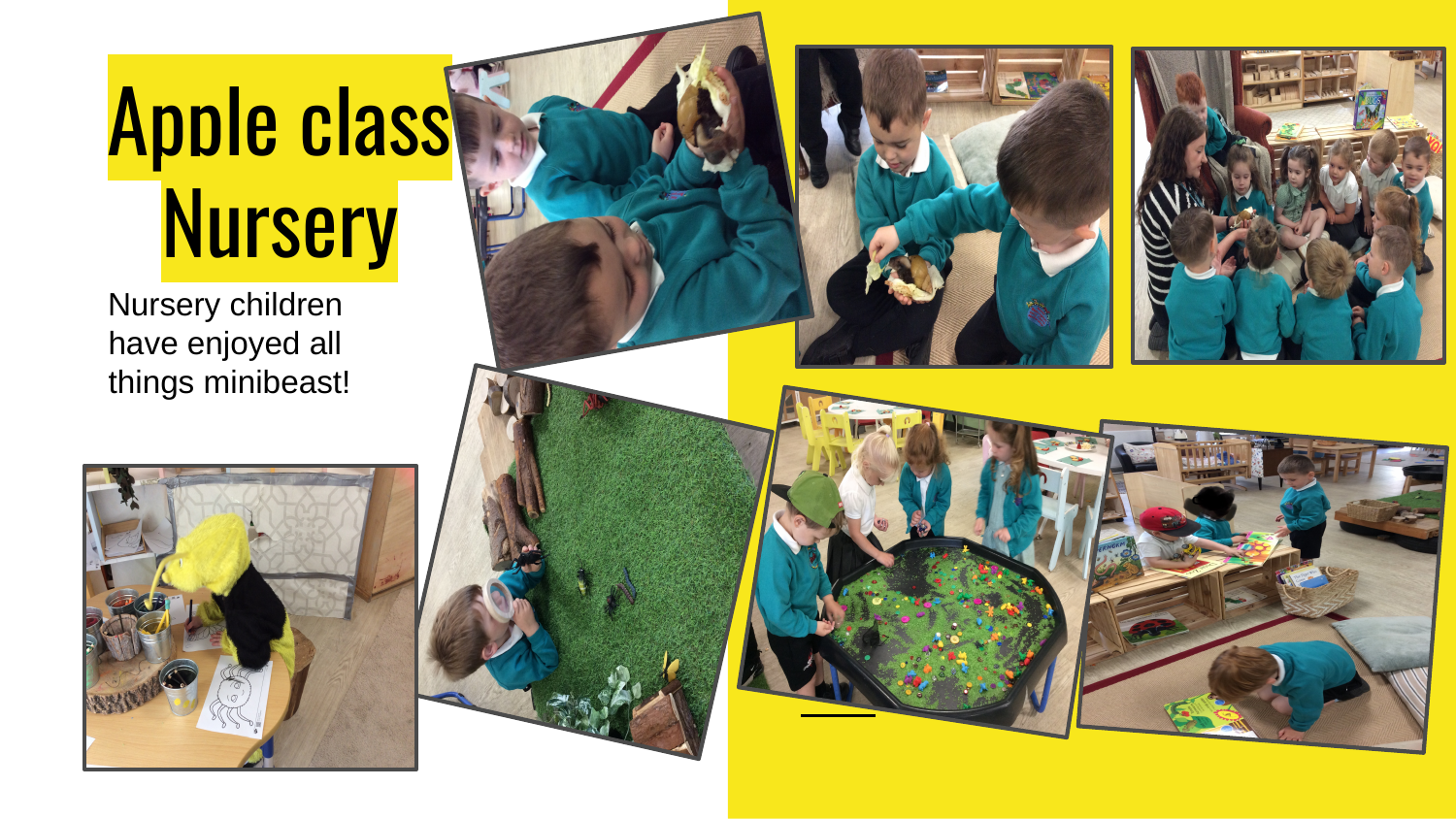

# Apple class Nursery

      Nursery children have enjoyed all things minibeast!